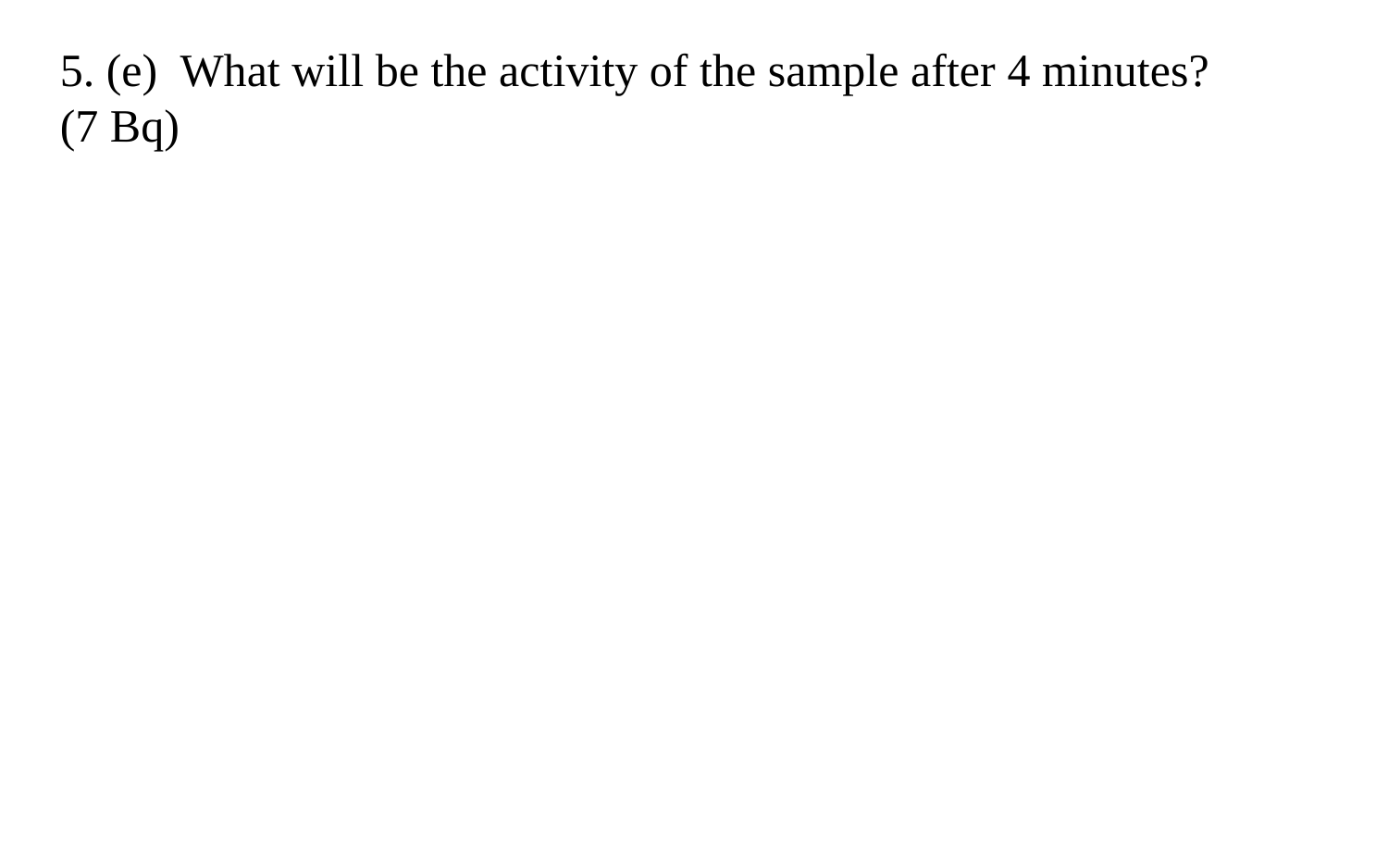

5. (e)  What will be the activity of the sample after 4 minutes?
(7 Bq)